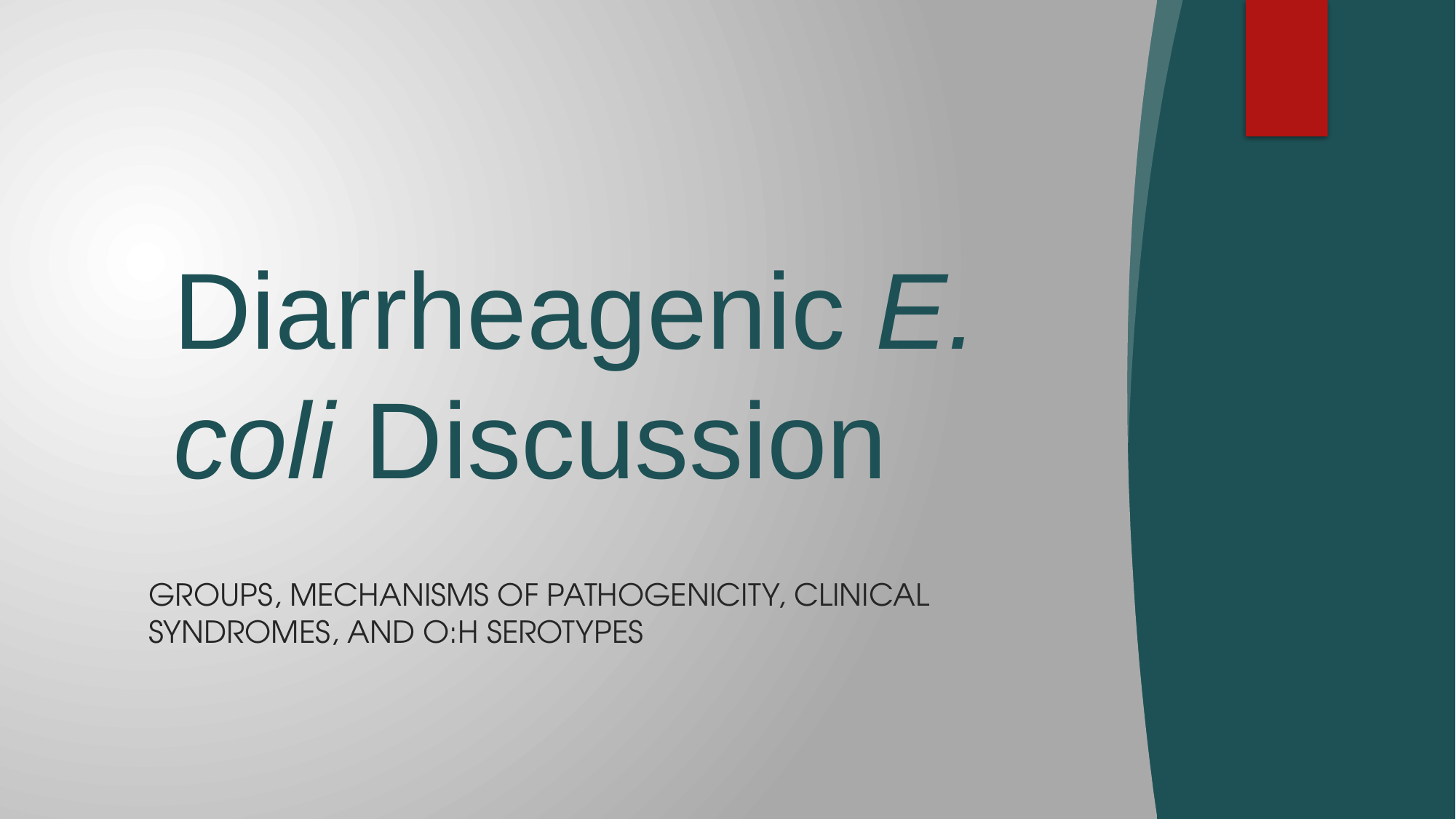

# Diarrheagenic E. coli Discussion
GROUPS, MECHANISMS OF PATHOGENICITY, CLINICAL SYNDROMES, AND o:h SEROTYPES